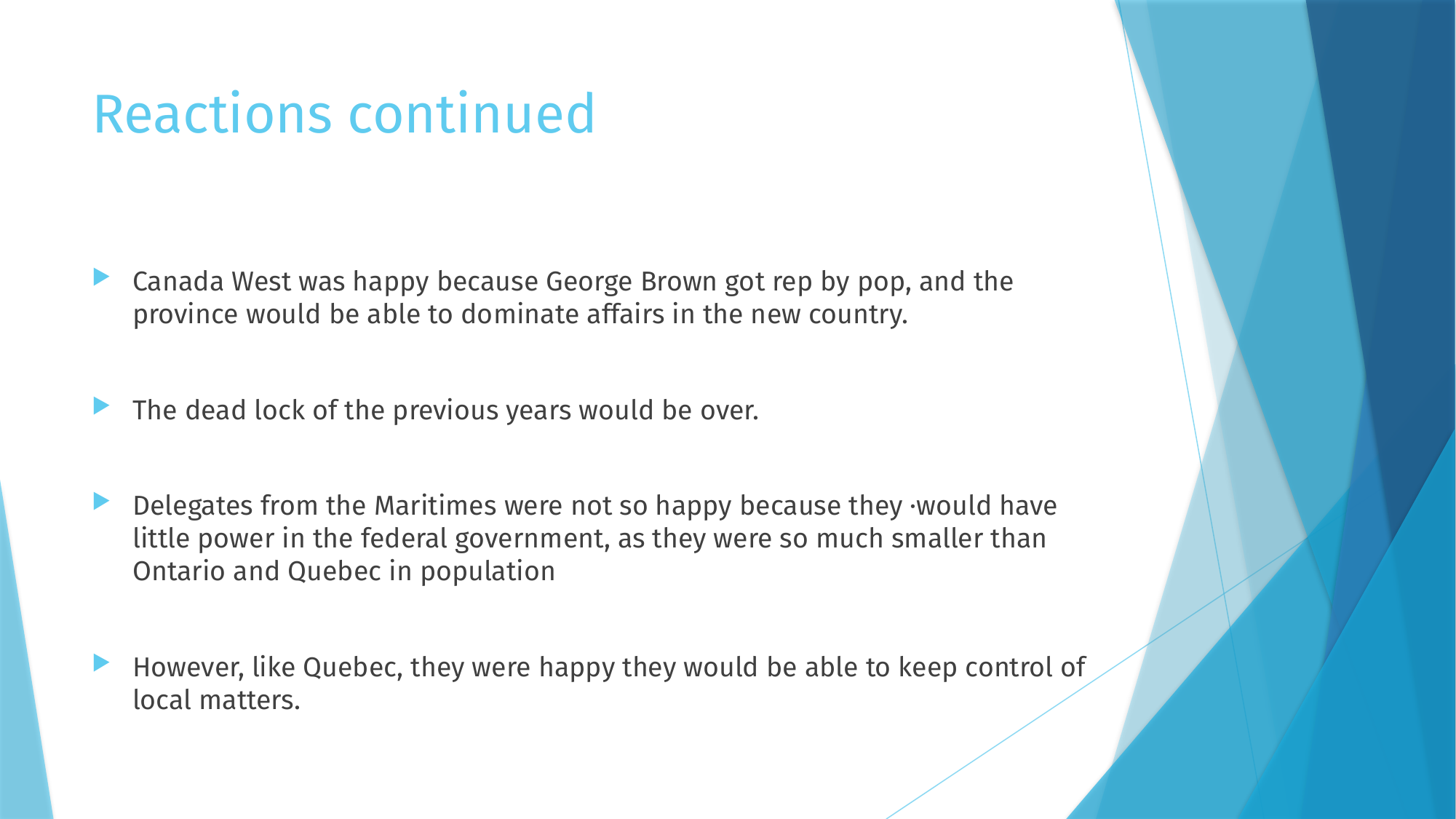

# Reactions continued
Canada West was happy because George Brown got rep by pop, and the province would be able to dominate affairs in the new country.

The dead lock of the previous years would be over.

Delegates from the Maritimes were not so happy because they ·would have little power in the federal government, as they were so much smaller than Ontario and Quebec in population

However, like Quebec, they were happy they would be able to keep control of local matters.